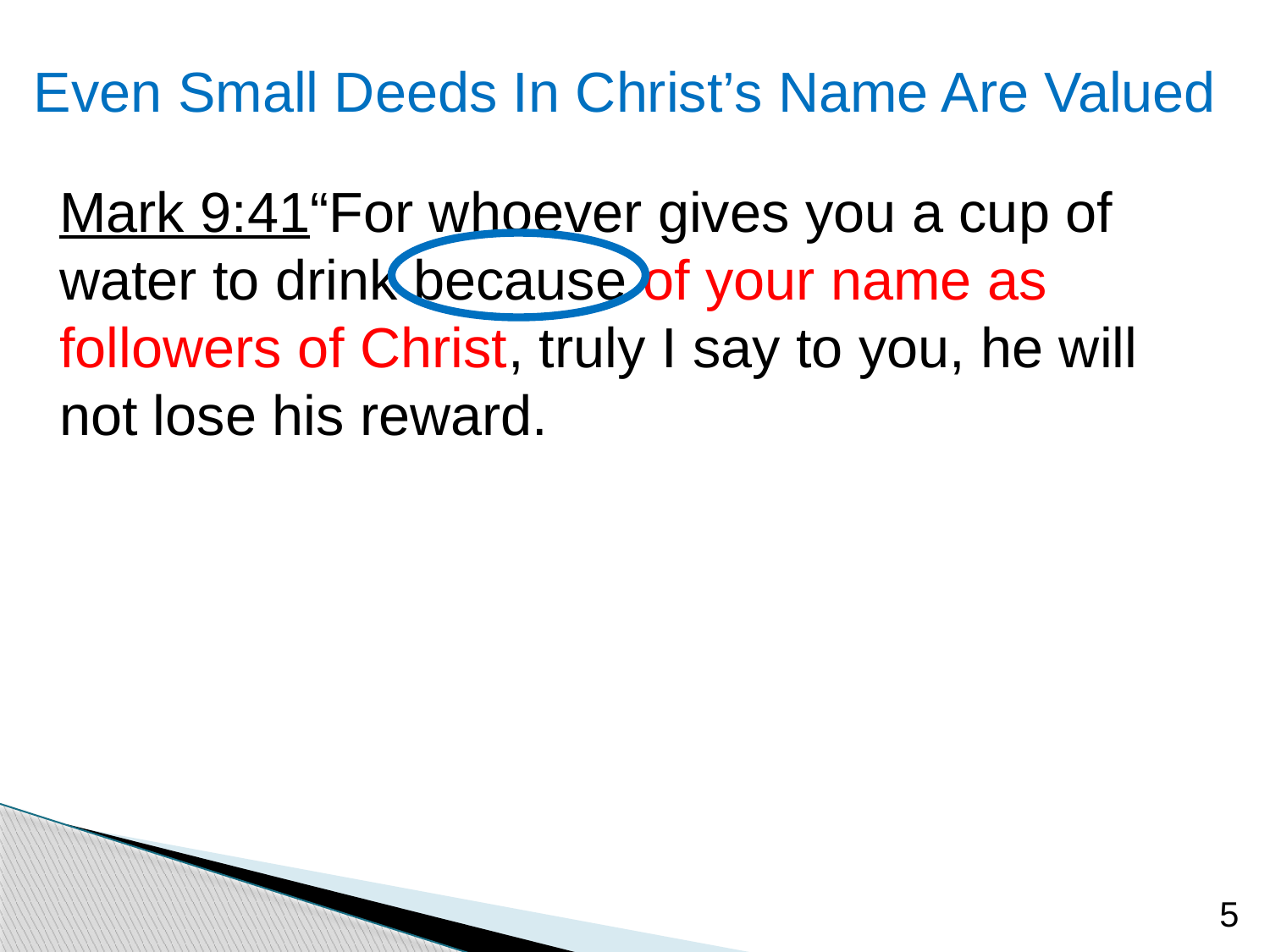

# Even Small Deeds In Christ’s Name Are Valued
Mark 9:41“For whoever gives you a cup of water to drink because of your name as followers of Christ, truly I say to you, he will not lose his reward.

5